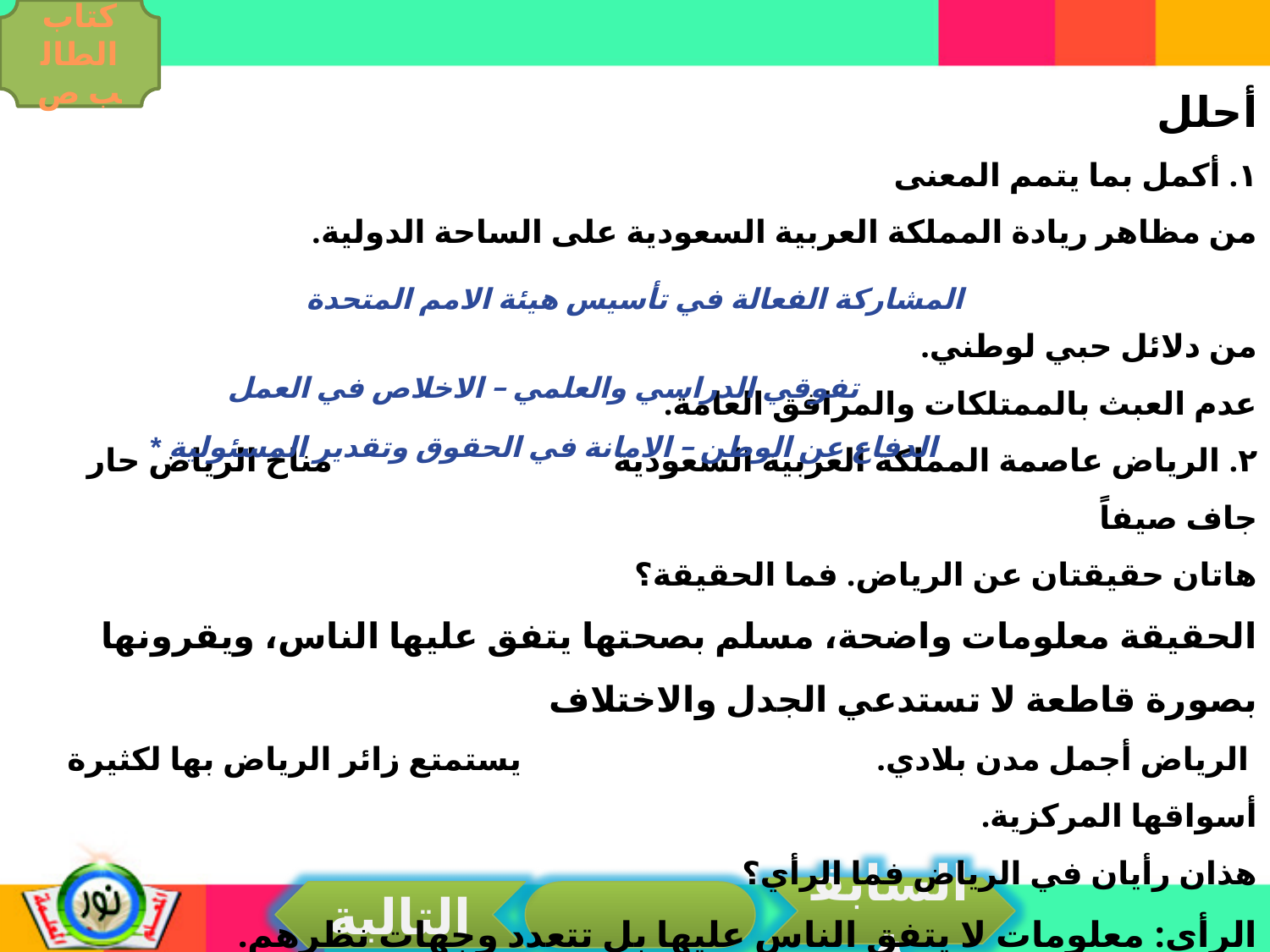

كتاب الطالب ص
أحلل
١. أكمل بما يتمم المعنى
من مظاهر ريادة المملكة العربية السعودية على الساحة الدولية.

من دلائل حبي لوطني.
عدم العبث بالممتلكات والمرافق العامة.
٢. الرياض عاصمة المملكة العربية السعودية                                  مناخ الرياض حار جاف صيفاً
هاتان حقيقتان عن الرياض. فما الحقيقة؟
الحقيقة معلومات واضحة، مسلم بصحتها يتفق عليها الناس، ويقرونها بصورة قاطعة لا تستدعي الجدل والاختلاف
 الرياض أجمل مدن بلادي.                                                            يستمتع زائر الرياض بها لكثيرة أسواقها المركزية.
هذان رأيان في الرياض فما الرأي؟
الرأي: معلومات لا يتفق الناس عليها بل تتعدد وجهات نظرهم.
المشاركة الفعالة في تأسيس هيئة الامم المتحدة
تفوقي الدراسي والعلمي – الاخلاص في العمل
* الدفاع عن الوطن – الامانة في الحقوق وتقدير المسئولية

السابقة

التالية